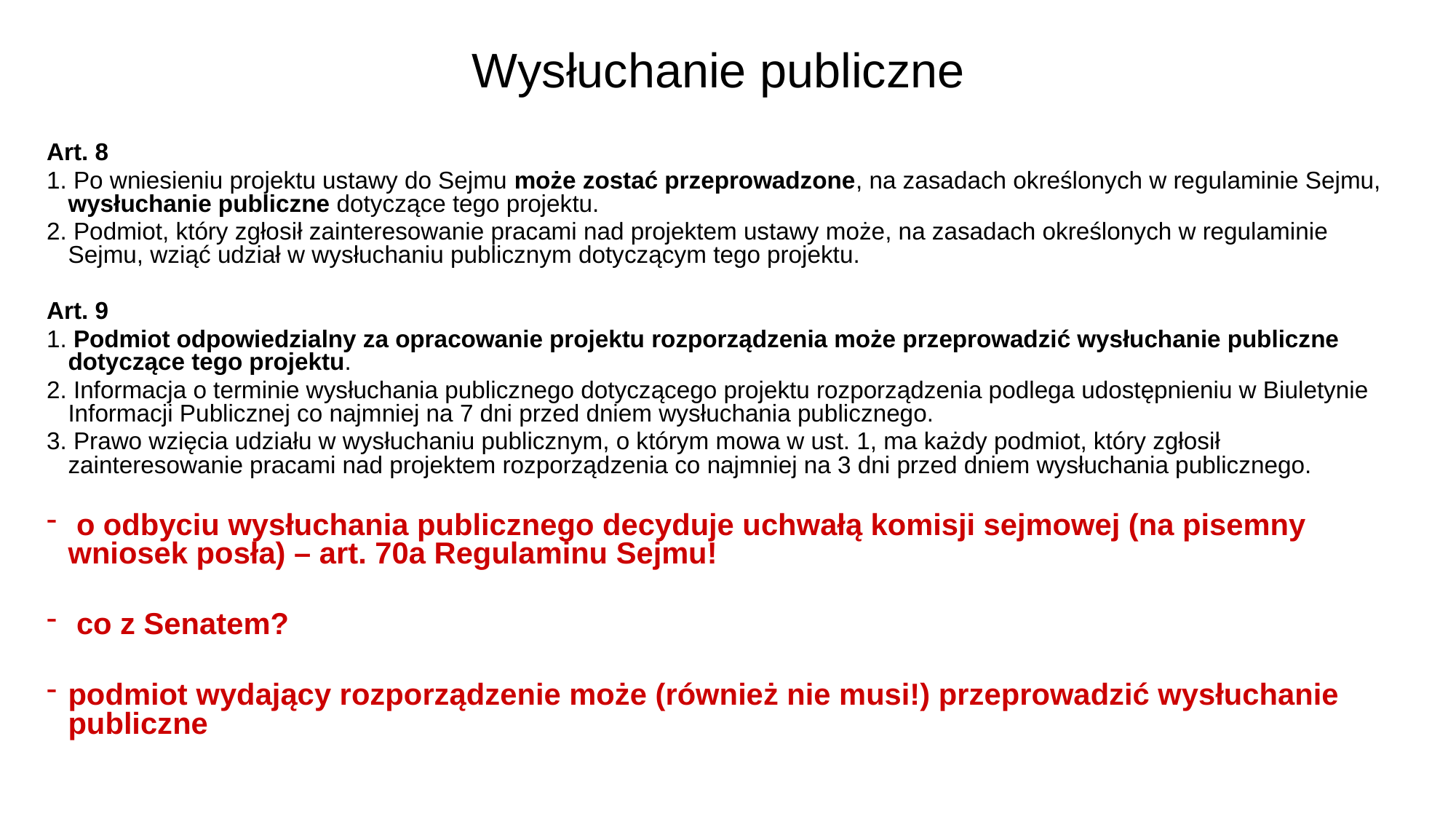

# Wysłuchanie publiczne
Art. 8
1. Po wniesieniu projektu ustawy do Sejmu może zostać przeprowadzone, na zasadach określonych w regulaminie Sejmu, wysłuchanie publiczne dotyczące tego projektu.
2. Podmiot, który zgłosił zainteresowanie pracami nad projektem ustawy może, na zasadach określonych w regulaminie Sejmu, wziąć udział w wysłuchaniu publicznym dotyczącym tego projektu.

Art. 9
1. Podmiot odpowiedzialny za opracowanie projektu rozporządzenia może przeprowadzić wysłuchanie publiczne dotyczące tego projektu.
2. Informacja o terminie wysłuchania publicznego dotyczącego projektu rozporządzenia podlega udostępnieniu w Biuletynie Informacji Publicznej co najmniej na 7 dni przed dniem wysłuchania publicznego.
3. Prawo wzięcia udziału w wysłuchaniu publicznym, o którym mowa w ust. 1, ma każdy podmiot, który zgłosił zainteresowanie pracami nad projektem rozporządzenia co najmniej na 3 dni przed dniem wysłuchania publicznego.

 o odbyciu wysłuchania publicznego decyduje uchwałą komisji sejmowej (na pisemny wniosek posła) – art. 70a Regulaminu Sejmu!

 co z Senatem?

podmiot wydający rozporządzenie może (również nie musi!) przeprowadzić wysłuchanie publiczne